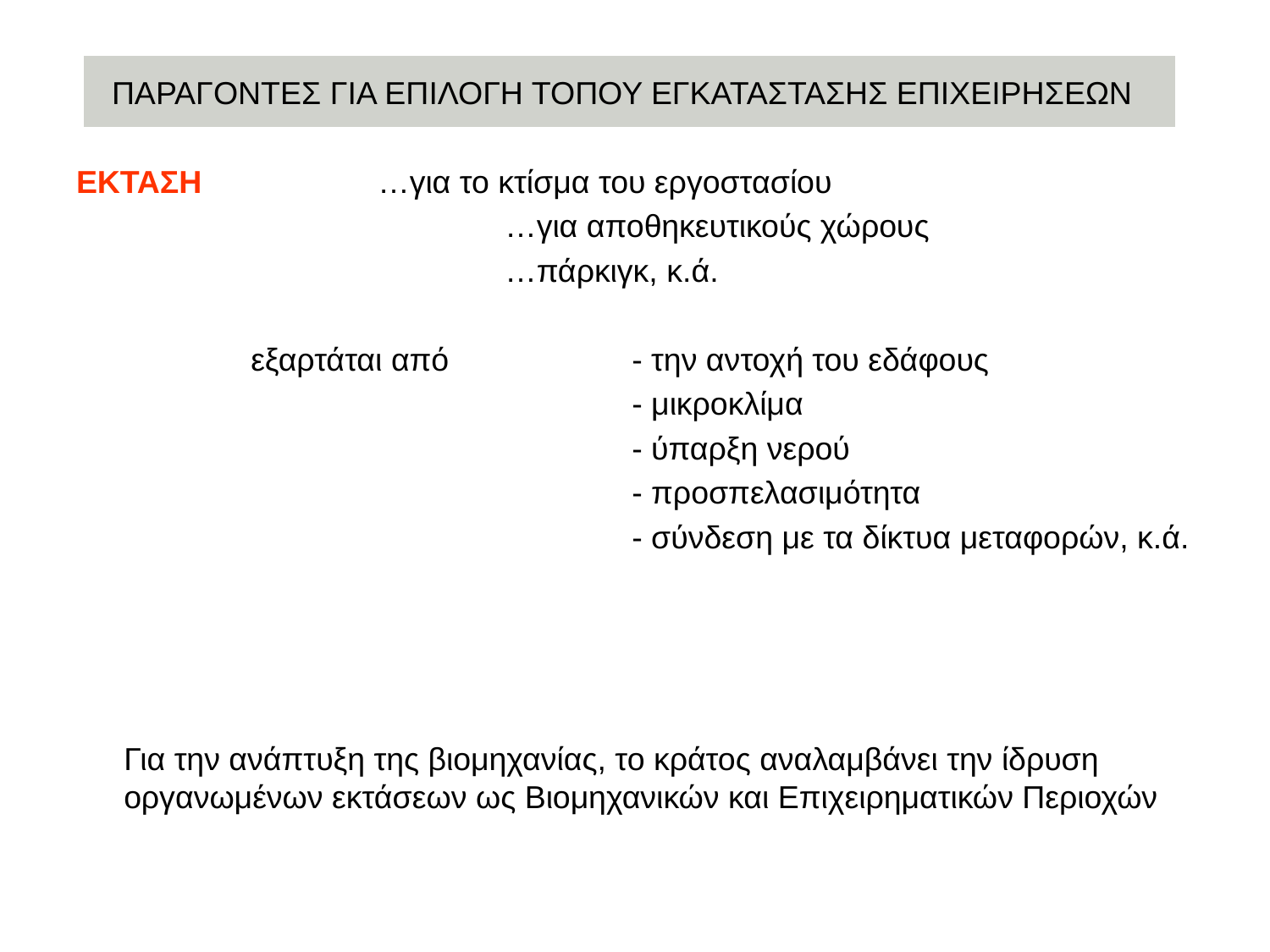

ΠΑΡΑΓΟΝΤΕΣ ΓΙΑ ΕΠΙΛΟΓΗ ΤΟΠΟΥ ΕΓΚΑΤΑΣΤΑΣΗΣ ΕΠΙΧΕΙΡΗΣΕΩΝ

ΕΚΤΑΣΗ		…για το κτίσμα του εργοστασίου
				…για αποθηκευτικούς χώρους
				…πάρκιγκ, κ.ά.

		εξαρτάται από		- την αντοχή του εδάφους
					- μικροκλίμα
					- ύπαρξη νερού
					- προσπελασιμότητα
					- σύνδεση με τα δίκτυα μεταφορών, κ.ά.

	Για την ανάπτυξη της βιομηχανίας, το κράτος αναλαμβάνει την ίδρυση οργανωμένων εκτάσεων ως Βιομηχανικών και Επιχειρηματικών Περιοχών